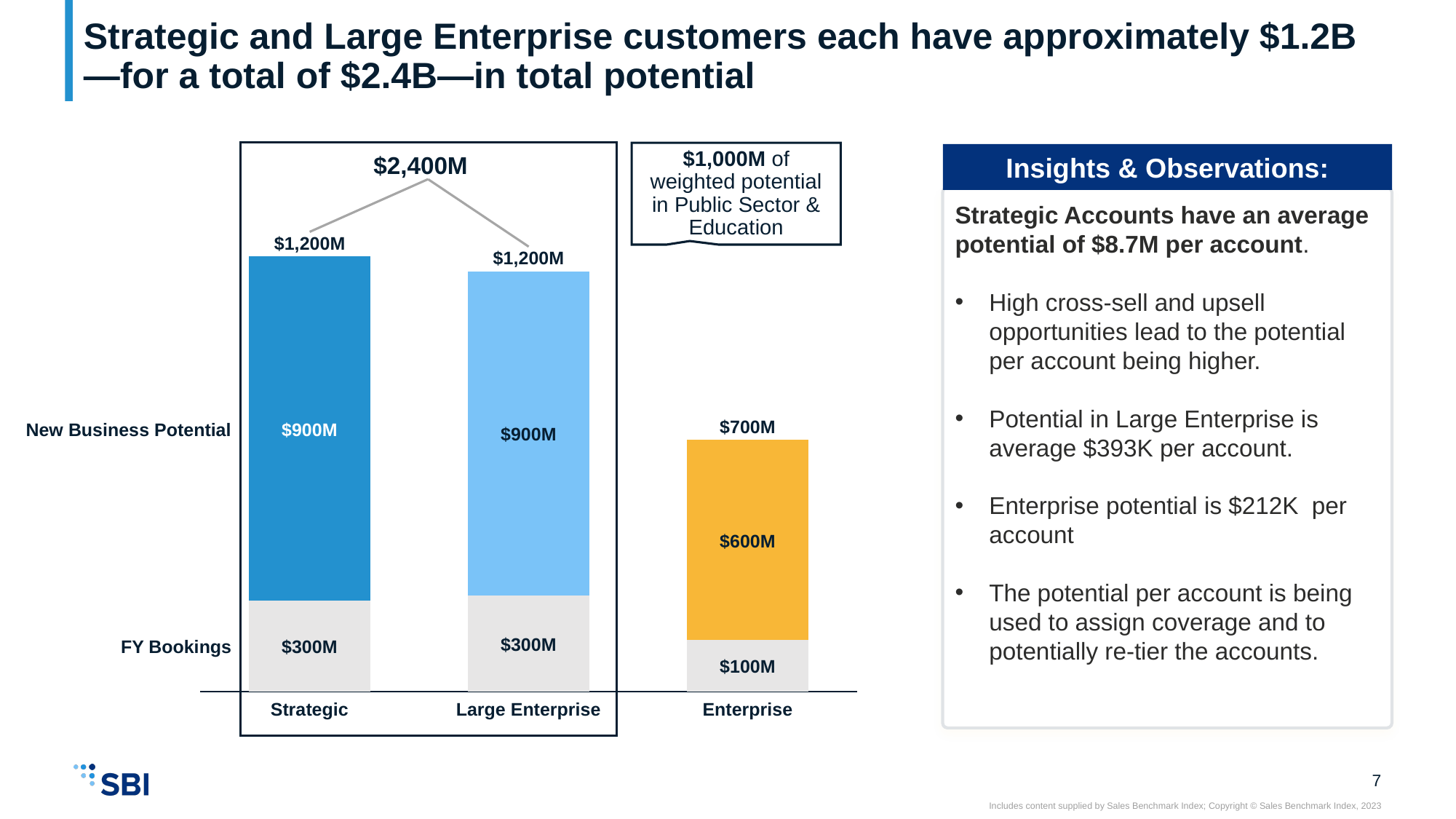

# Strategic and Large Enterprise customers each have approximately $1.2B—for a total of $2.4B—in total potential

$1,000M of weighted potential in Public Sector & Education
Insights & Observations:
Strategic Accounts have an average potential of $8.7M per account.

High cross-sell and upsell opportunities lead to the potential per account being higher.

Potential in Large Enterprise is average $393K per account.

Enterprise potential is $212K  per account

The potential per account is being used to assign coverage and to potentially re-tier the accounts.

$2,400M
$1,200M
$1,200M

### Chart

| Category |  |  |
|---|---|---|
$700M
New Business Potential
$900M
$900M
$600M
$300M
FY Bookings
$300M
$100M
Strategic
Large Enterprise
Enterprise